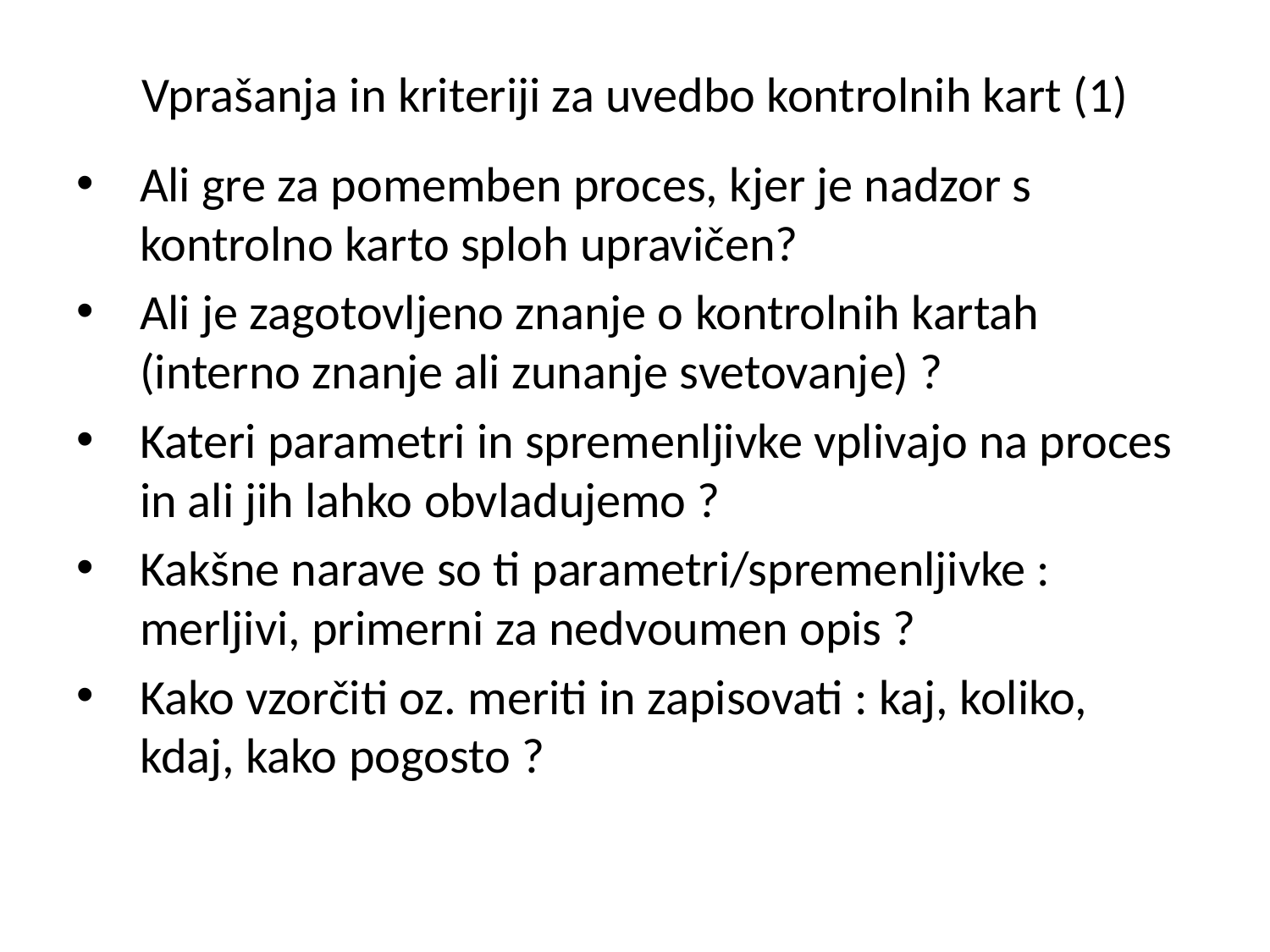

# Vprašanja in kriteriji za uvedbo kontrolnih kart (1)
Ali gre za pomemben proces, kjer je nadzor s kontrolno karto sploh upravičen?
Ali je zagotovljeno znanje o kontrolnih kartah (interno znanje ali zunanje svetovanje) ?
Kateri parametri in spremenljivke vplivajo na proces in ali jih lahko obvladujemo ?
Kakšne narave so ti parametri/spremenljivke : merljivi, primerni za nedvoumen opis ?
Kako vzorčiti oz. meriti in zapisovati : kaj, koliko, kdaj, kako pogosto ?